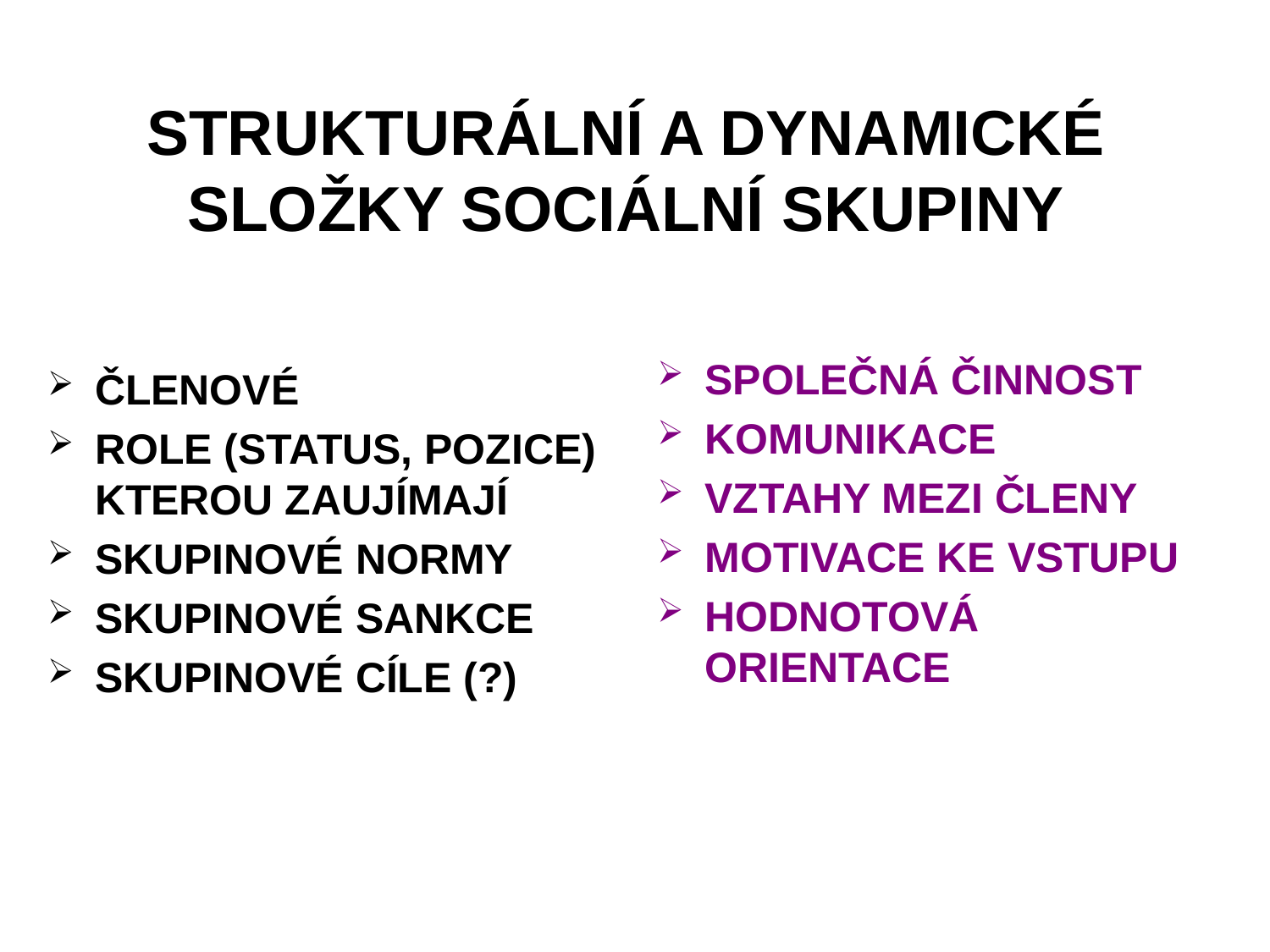

STRUKTURÁLNÍ A DYNAMICKÉ SLOŽKY SOCIÁLNÍ SKUPINY
SPOLEČNÁ ČINNOST
KOMUNIKACE
VZTAHY MEZI ČLENY
MOTIVACE KE VSTUPU
HODNOTOVÁ ORIENTACE
ČLENOVÉ
ROLE (STATUS, POZICE) KTEROU ZAUJÍMAJÍ
SKUPINOVÉ NORMY
SKUPINOVÉ SANKCE
SKUPINOVÉ CÍLE (?)